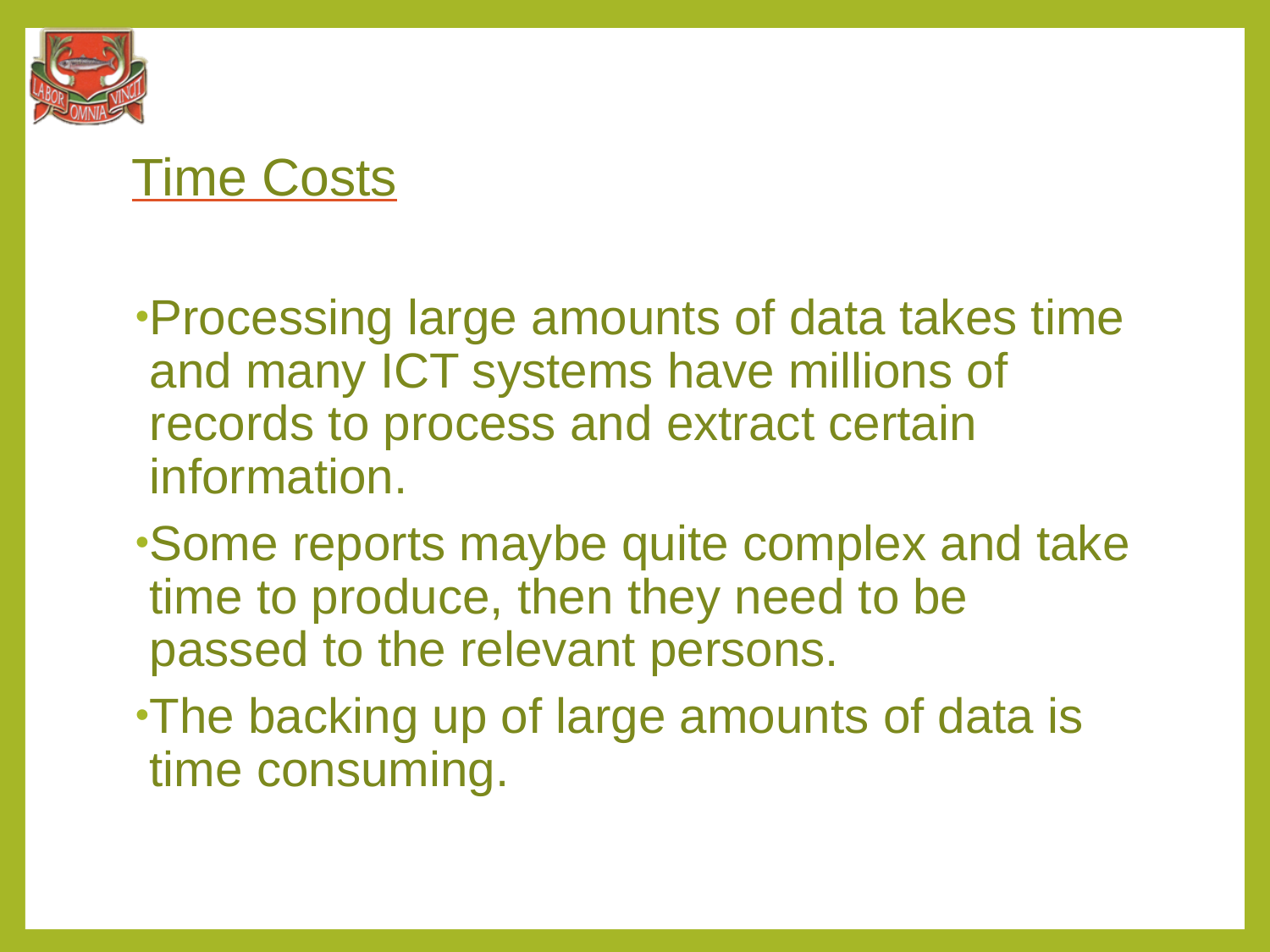

# Time Costs
Processing large amounts of data takes time and many ICT systems have millions of records to process and extract certain information.
Some reports maybe quite complex and take time to produce, then they need to be passed to the relevant persons.
The backing up of large amounts of data is time consuming.